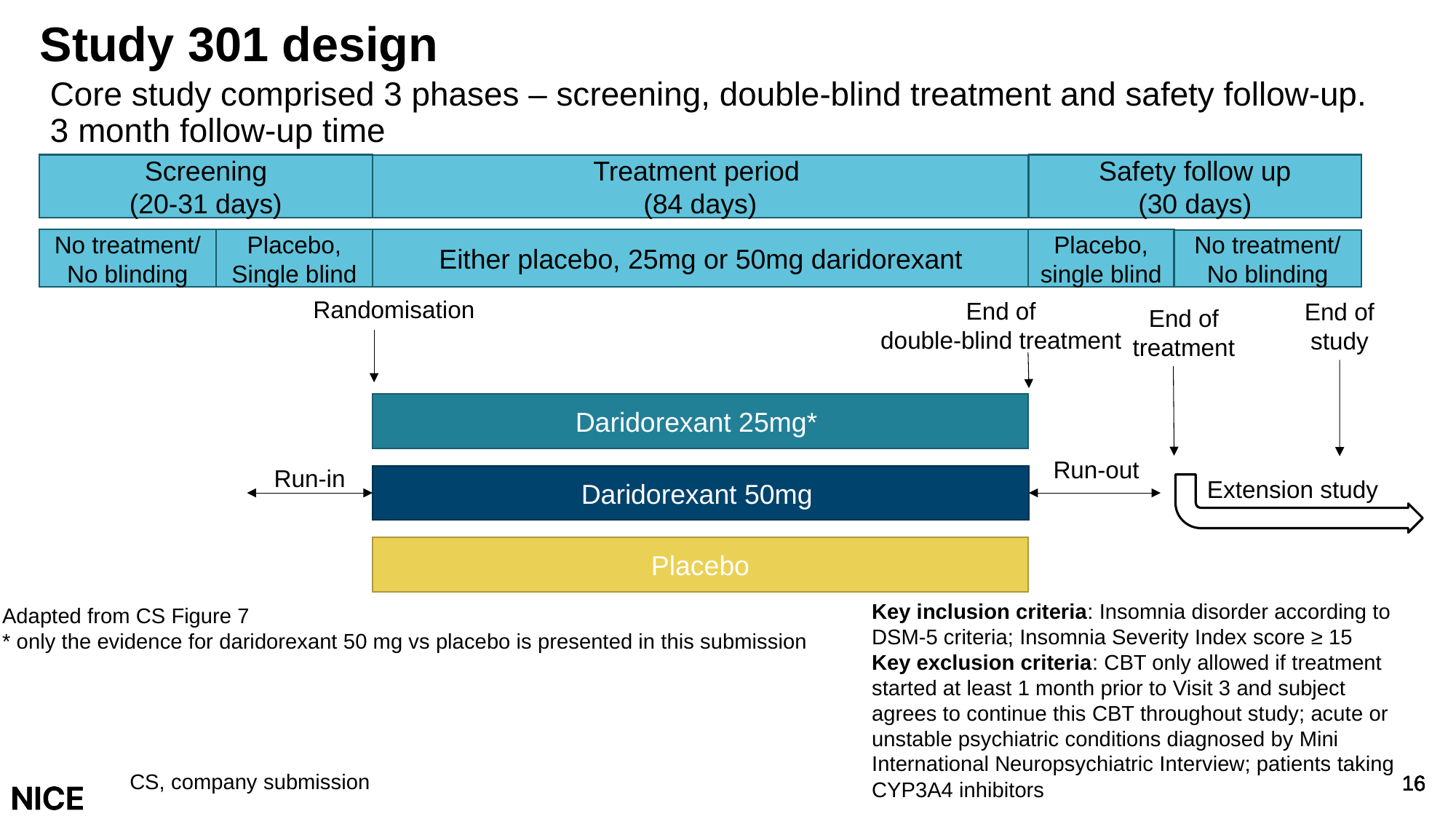

# Study 301 design
Core study comprised 3 phases – screening, double-blind treatment and safety follow-up. 3 month follow-up time
Screening
(20-31 days)
Safety follow up
(30 days)
Treatment period
(84 days)
Either placebo, 25mg or 50mg daridorexant
Placebo,
Single blind
Placebo, single blind
No treatment/
No blinding
No treatment/
No blinding
Randomisation
End of
double-blind treatment
End of study
End of treatment
Daridorexant 25mg*
Run-out
Run-in
Daridorexant 50mg
Extension study

Placebo
Key inclusion criteria: Insomnia disorder according to DSM-5 criteria; Insomnia Severity Index score ≥ 15
Key exclusion criteria: CBT only allowed if treatment started at least 1 month prior to Visit 3 and subject agrees to continue this CBT throughout study; acute or unstable psychiatric conditions diagnosed by Mini International Neuropsychiatric Interview; patients taking CYP3A4 inhibitors
Adapted from CS Figure 7
* only the evidence for daridorexant 50 mg vs placebo is presented in this submission
CS, company submission